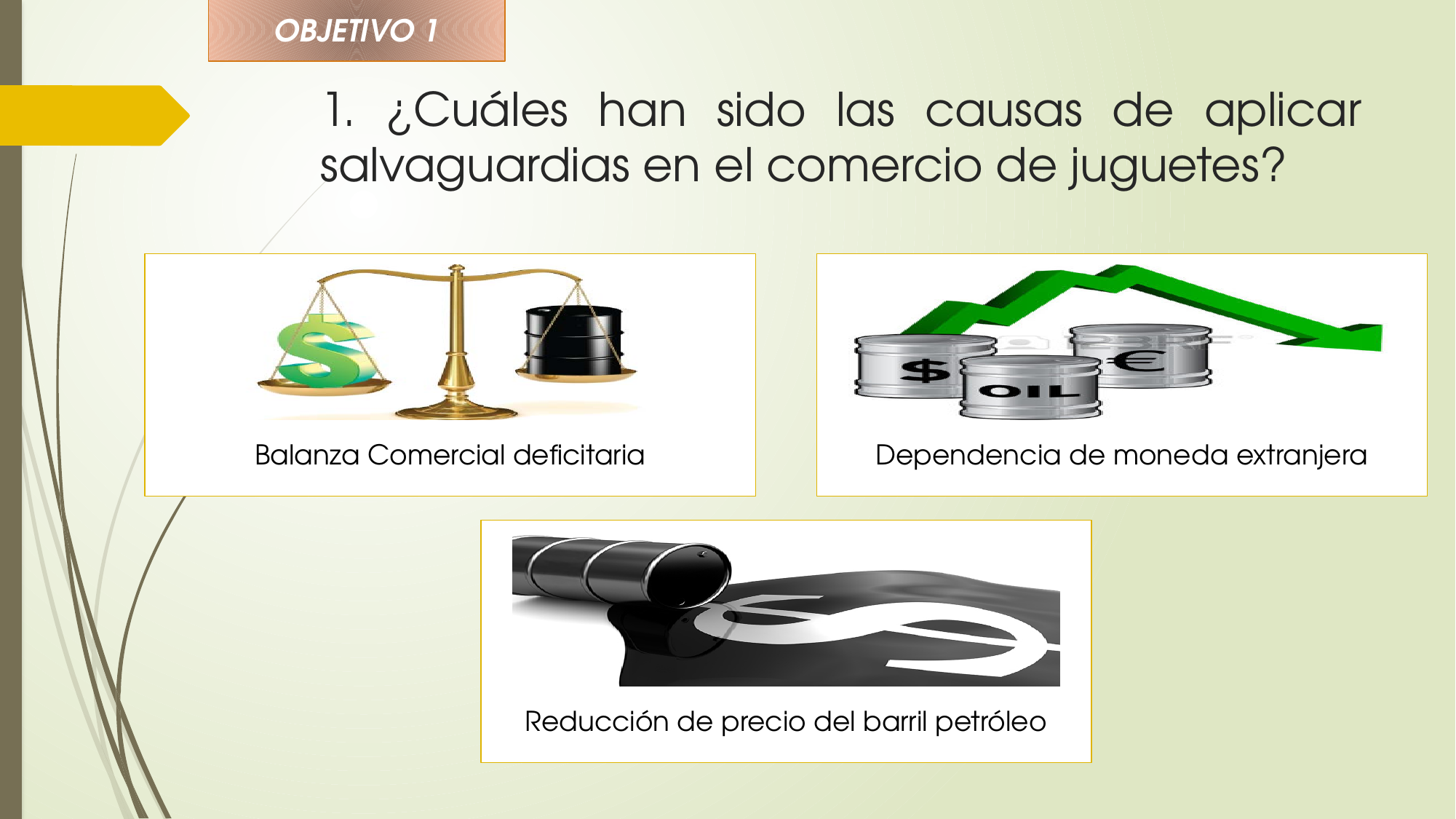

OBJETIVO 1
# 1. ¿Cuáles han sido las causas de aplicar salvaguardias en el comercio de juguetes?
Balanza Comercial deficitaria
Dependencia de moneda extranjera
Reducción de precio del barril petróleo